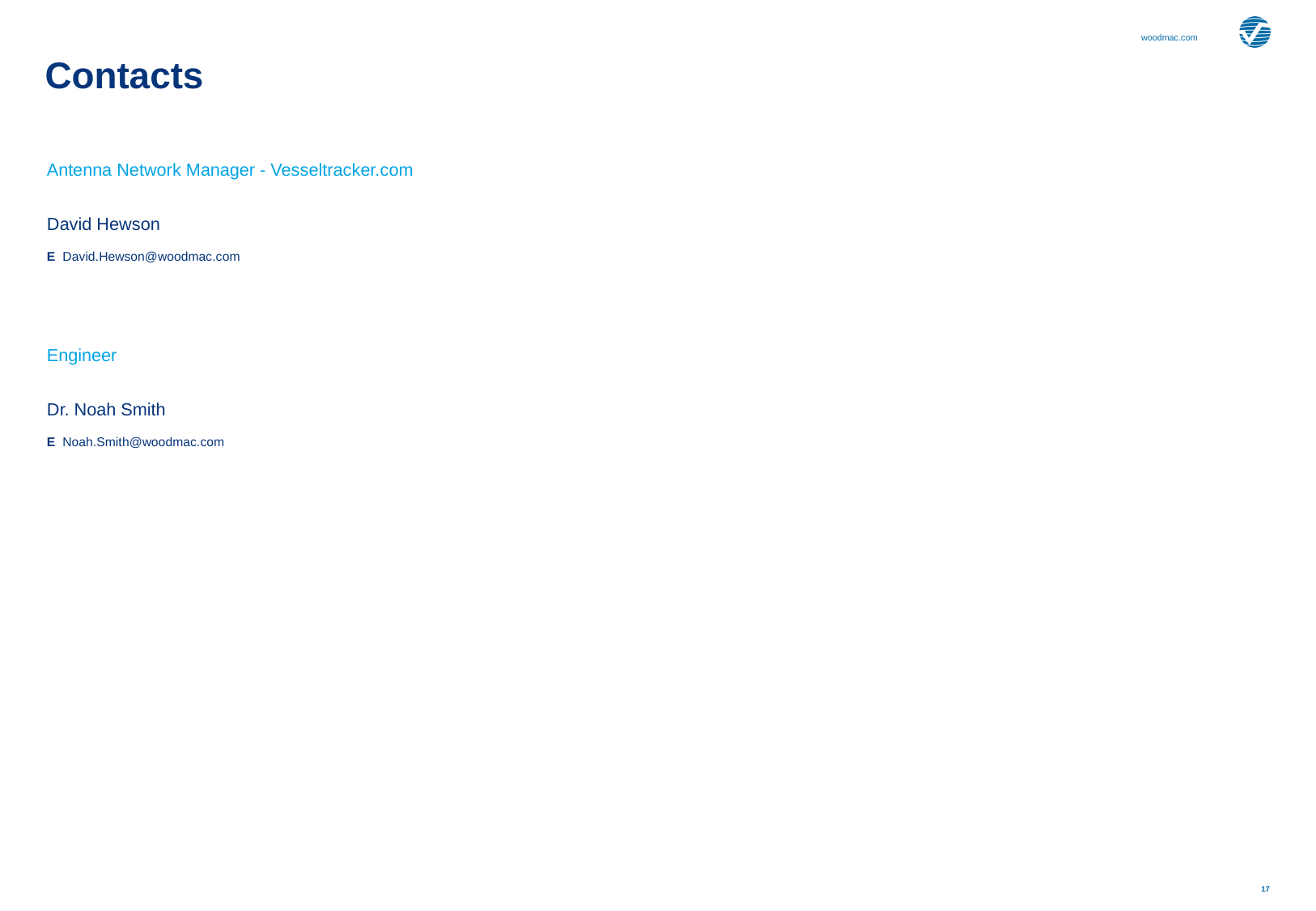

# Contacts
Antenna Network Manager - Vesseltracker.com
David Hewson
E  David.Hewson@woodmac.com
Engineer
Dr. Noah Smith
E  Noah.Smith@woodmac.com